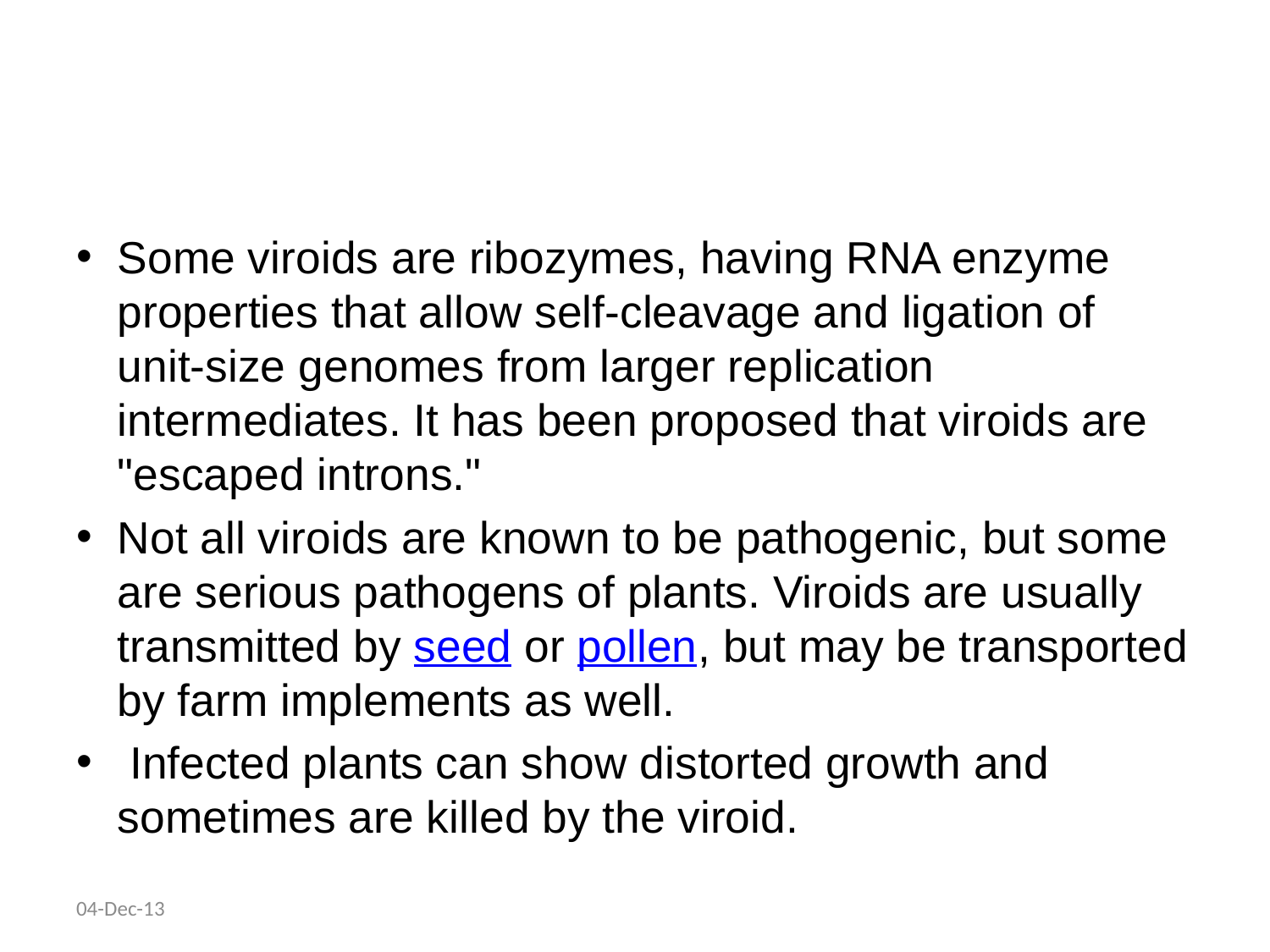

#
Some viroids are ribozymes, having RNA enzyme properties that allow self-cleavage and ligation of unit-size genomes from larger replication intermediates. It has been proposed that viroids are "escaped introns."
Not all viroids are known to be pathogenic, but some are serious pathogens of plants. Viroids are usually transmitted by seed or pollen, but may be transported by farm implements as well.
 Infected plants can show distorted growth and sometimes are killed by the viroid.

04-Dec-13